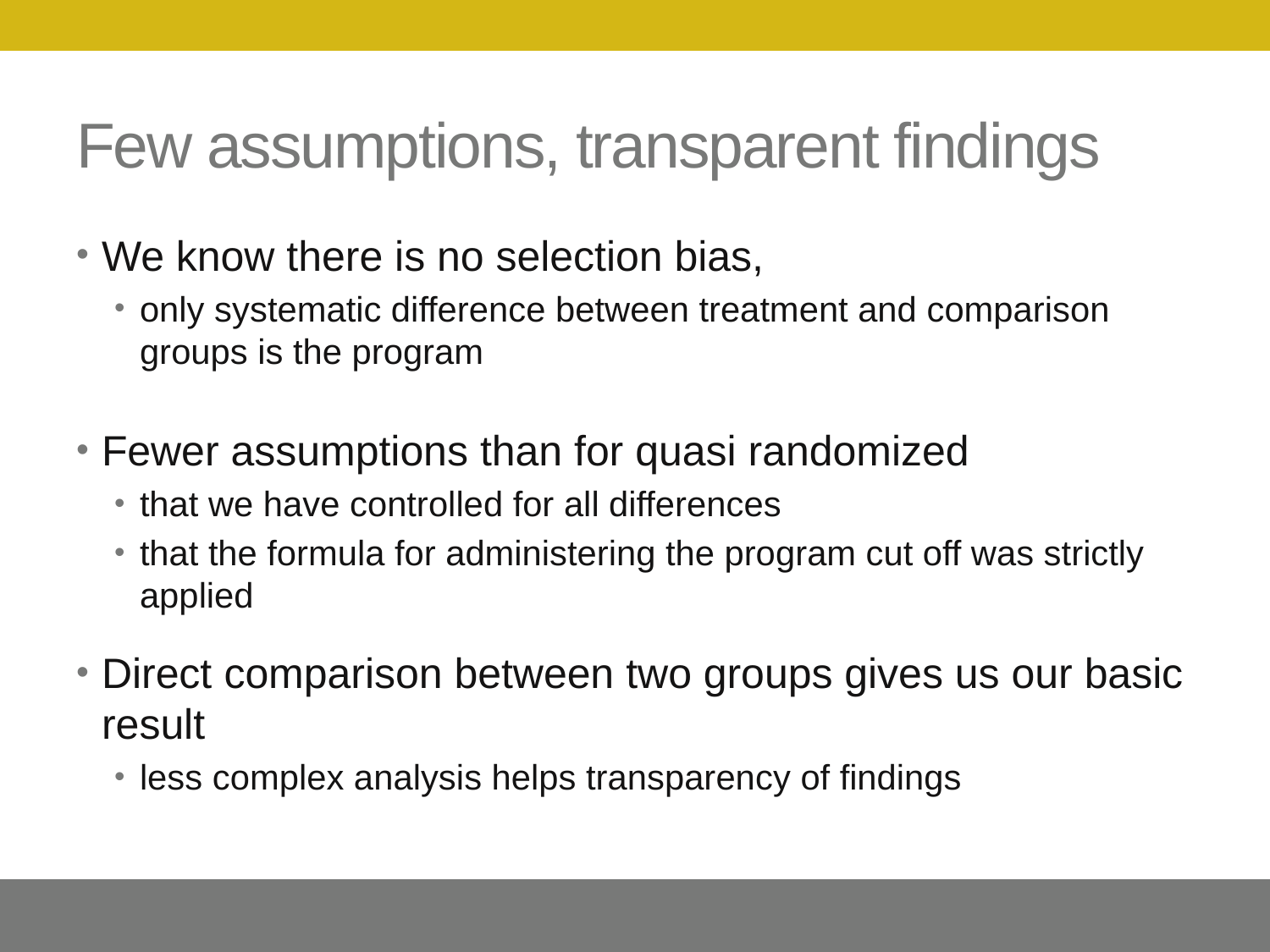

# Few assumptions, transparent findings
We know there is no selection bias,
only systematic difference between treatment and comparison groups is the program

Fewer assumptions than for quasi randomized
that we have controlled for all differences
that the formula for administering the program cut off was strictly applied

Direct comparison between two groups gives us our basic result
less complex analysis helps transparency of findings